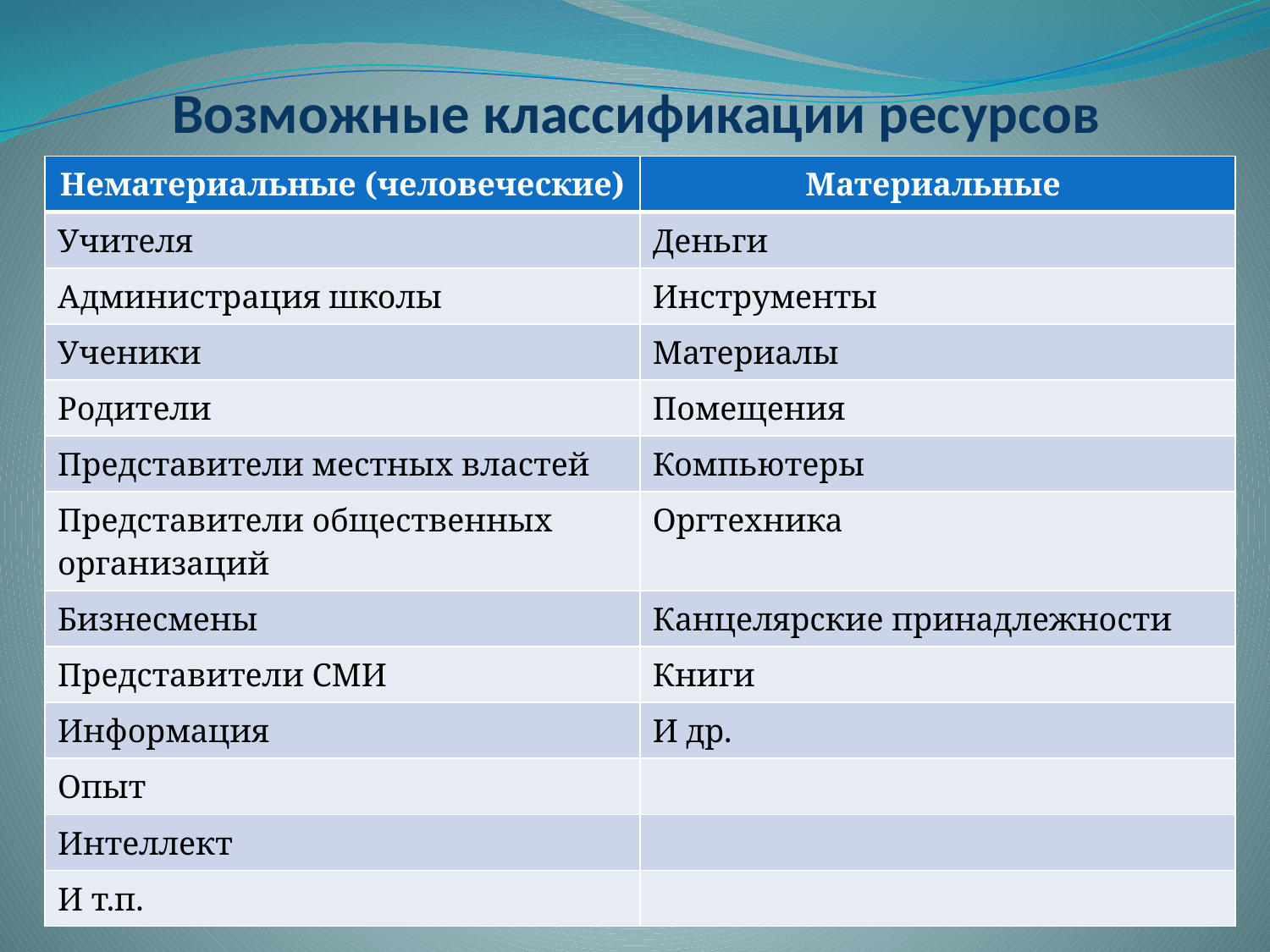

# Возможные классификации ресурсов
| Нематериальные (человеческие) | Материальные |
| --- | --- |
| Учителя | Деньги |
| Администрация школы | Инструменты |
| Ученики | Материалы |
| Родители | Помещения |
| Представители местных властей | Компьютеры |
| Представители общественных организаций | Оргтехника |
| Бизнесмены | Канцелярские принадлежности |
| Представители СМИ | Книги |
| Информация | И др. |
| Опыт |  |
| Интеллект |  |
| И т.п. |  |